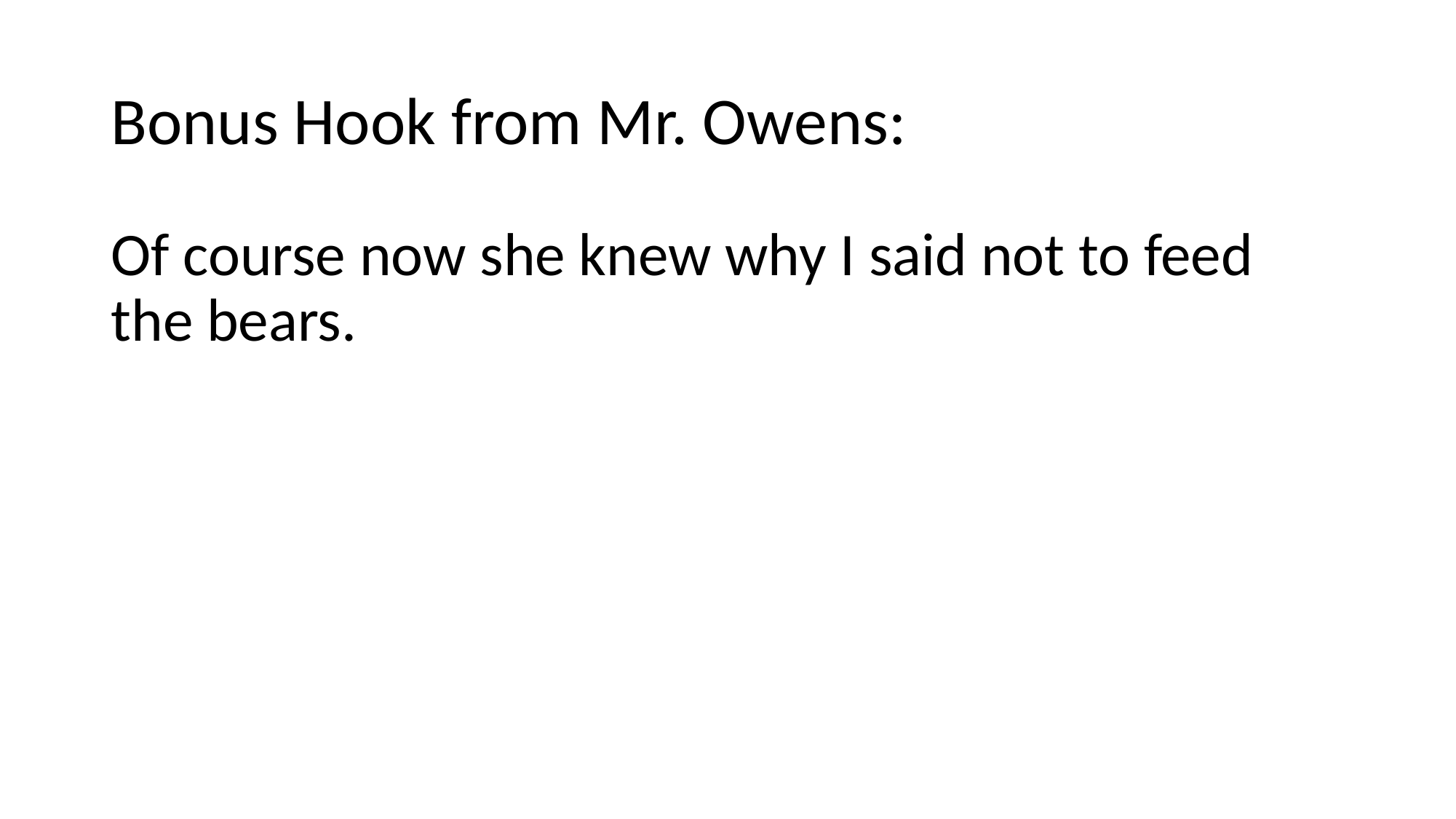

# Bonus Hook from Mr. Owens:
Of course now she knew why I said not to feed the bears.